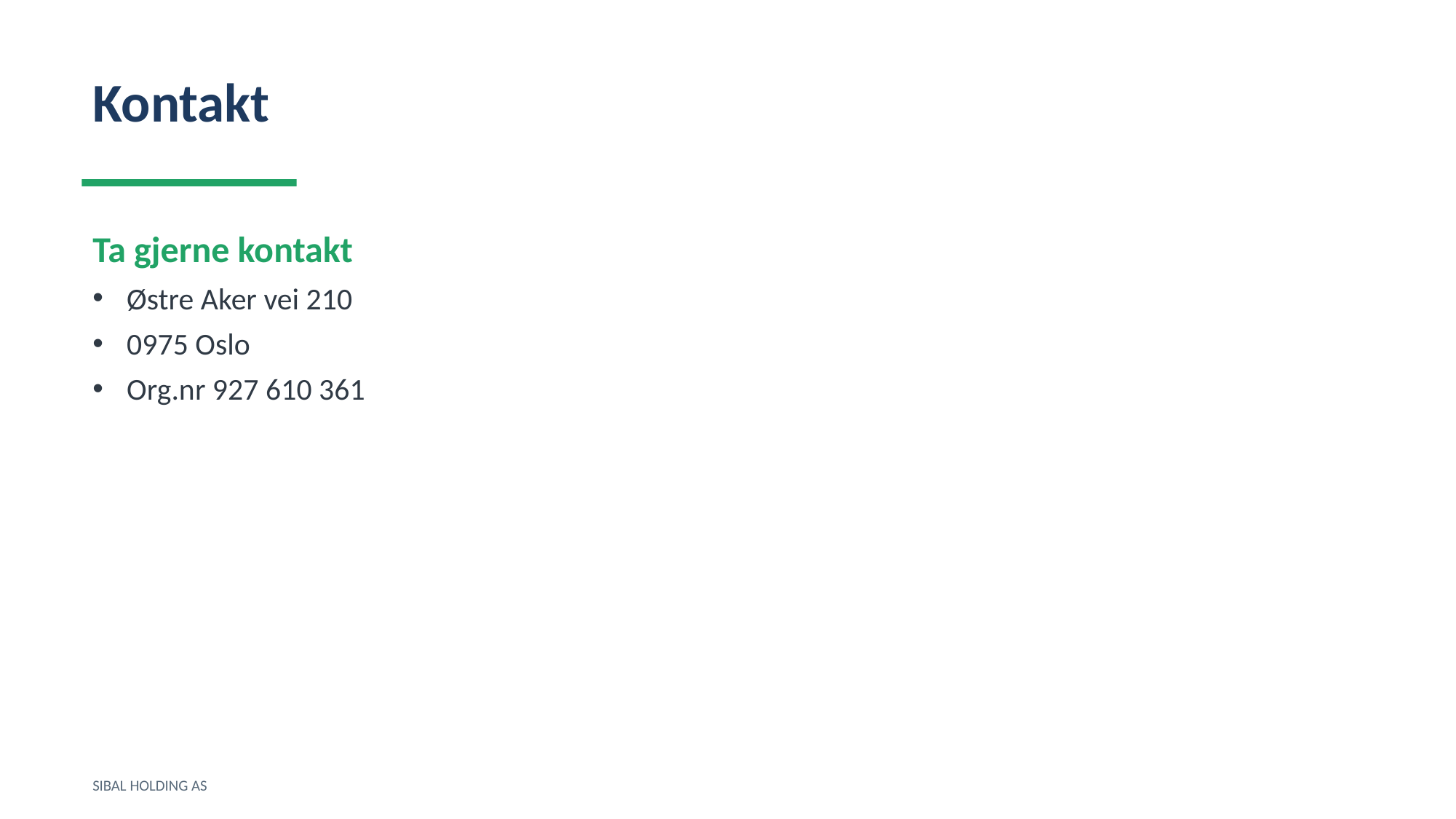

Kontakt

Ta gjerne kontakt
Østre Aker vei 210
0975 Oslo
Org.nr 927 610 361
SIBAL HOLDING AS